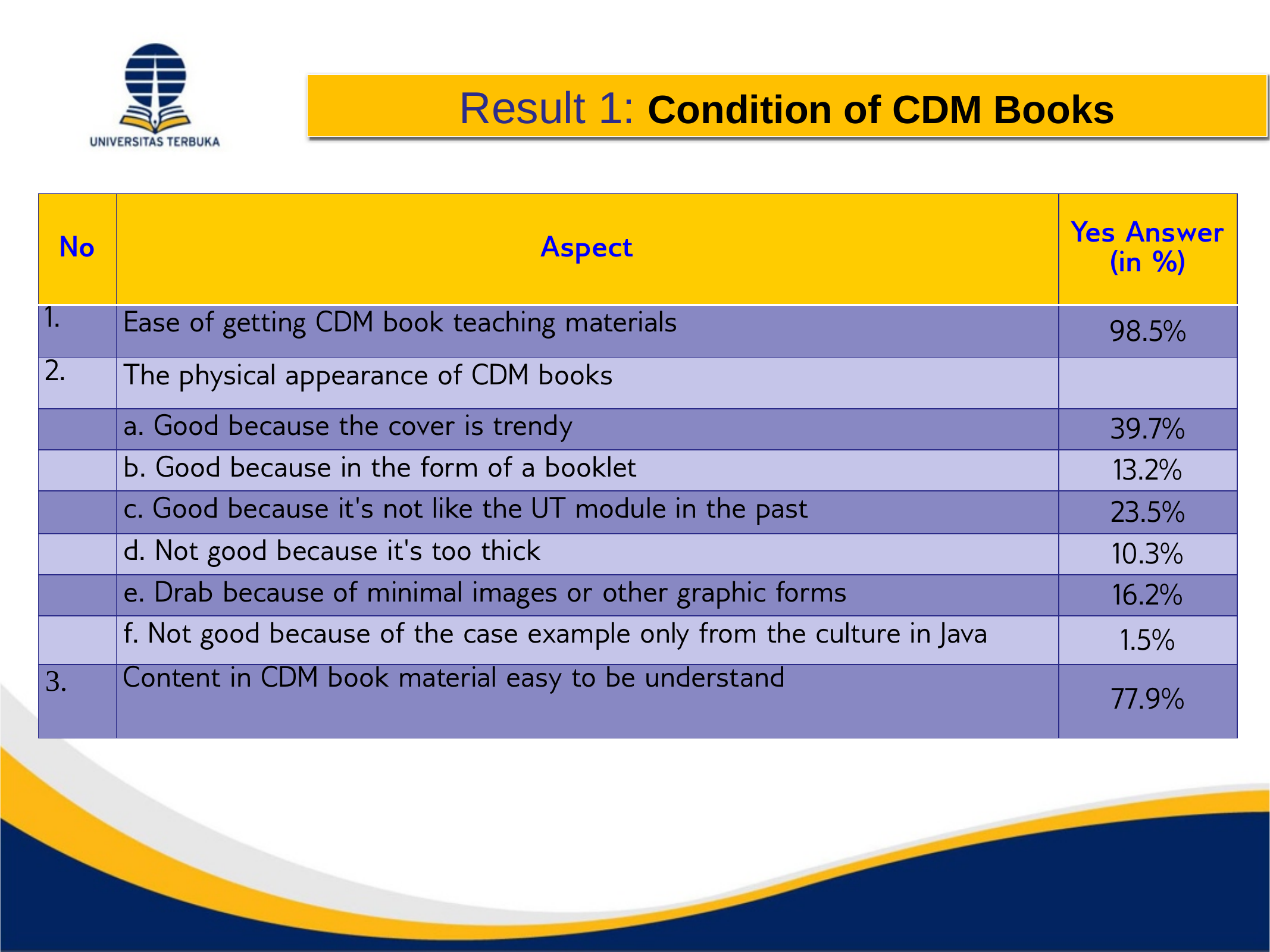

Result 1: Condition of CDM Books

| No | Aspect | Yes Answer (in %) |
| --- | --- | --- |
| 1. | Ease of getting CDM book teaching materials | 98.5% |
| 2. | The physical appearance of CDM books |  |
|  | a. Good because the cover is trendy | 39.7% |
|  | b. Good because in the form of a booklet | 13.2% |
|  | c. Good because it's not like the UT module in the past | 23.5% |
|  | d. Not good because it's too thick | 10.3% |
|  | e. Drab because of minimal images or other graphic forms | 16.2% |
|  | f. Not good because of the case example only from the culture in Java | 1.5% |
| 3. | Content in CDM book material easy to be understand | 77.9% |